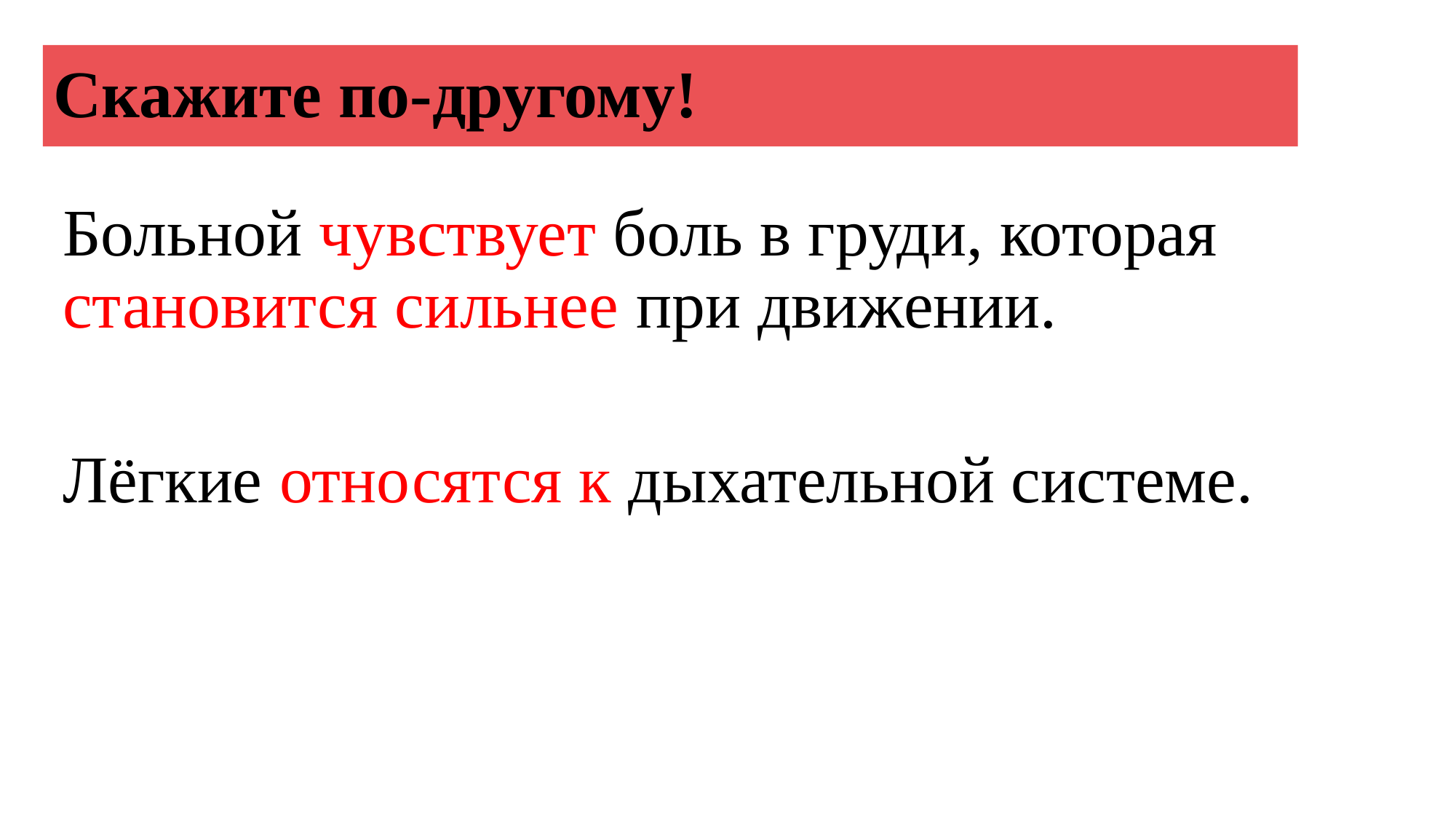

# Скажите по-другому!
Больной чувствует боль в груди, которая становится сильнее при движении.

Лёгкие относятся к дыхательной системе.